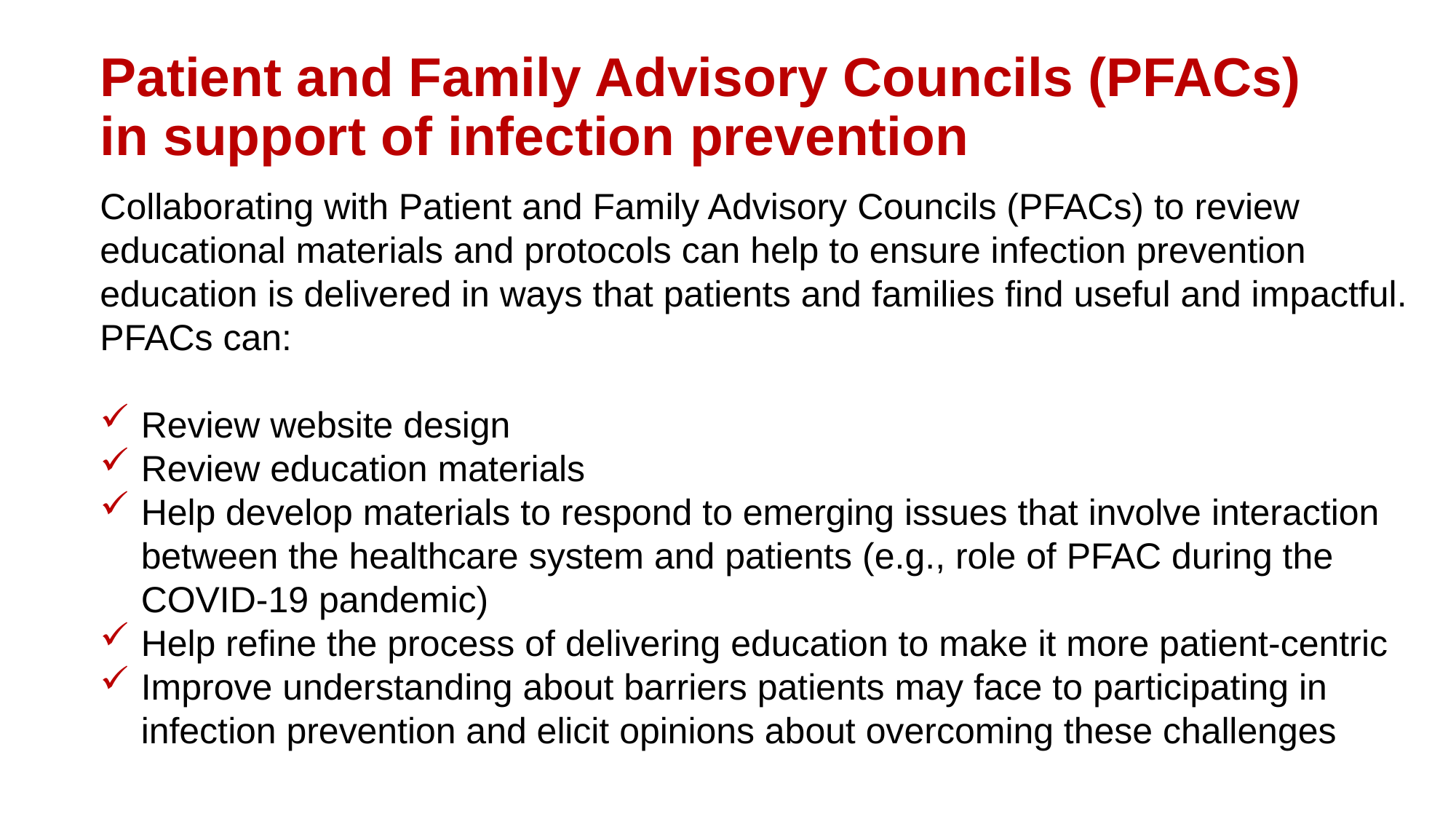

# Patient and Family Advisory Councils (PFACs) in support of infection prevention
Collaborating with Patient and Family Advisory Councils (PFACs) to review educational materials and protocols can help to ensure infection prevention education is delivered in ways that patients and families find useful and impactful.
PFACs can:

Review website design
Review education materials
Help develop materials to respond to emerging issues that involve interaction between the healthcare system and patients (e.g., role of PFAC during the COVID-19 pandemic)
Help refine the process of delivering education to make it more patient-centric
Improve understanding about barriers patients may face to participating in infection prevention and elicit opinions about overcoming these challenges